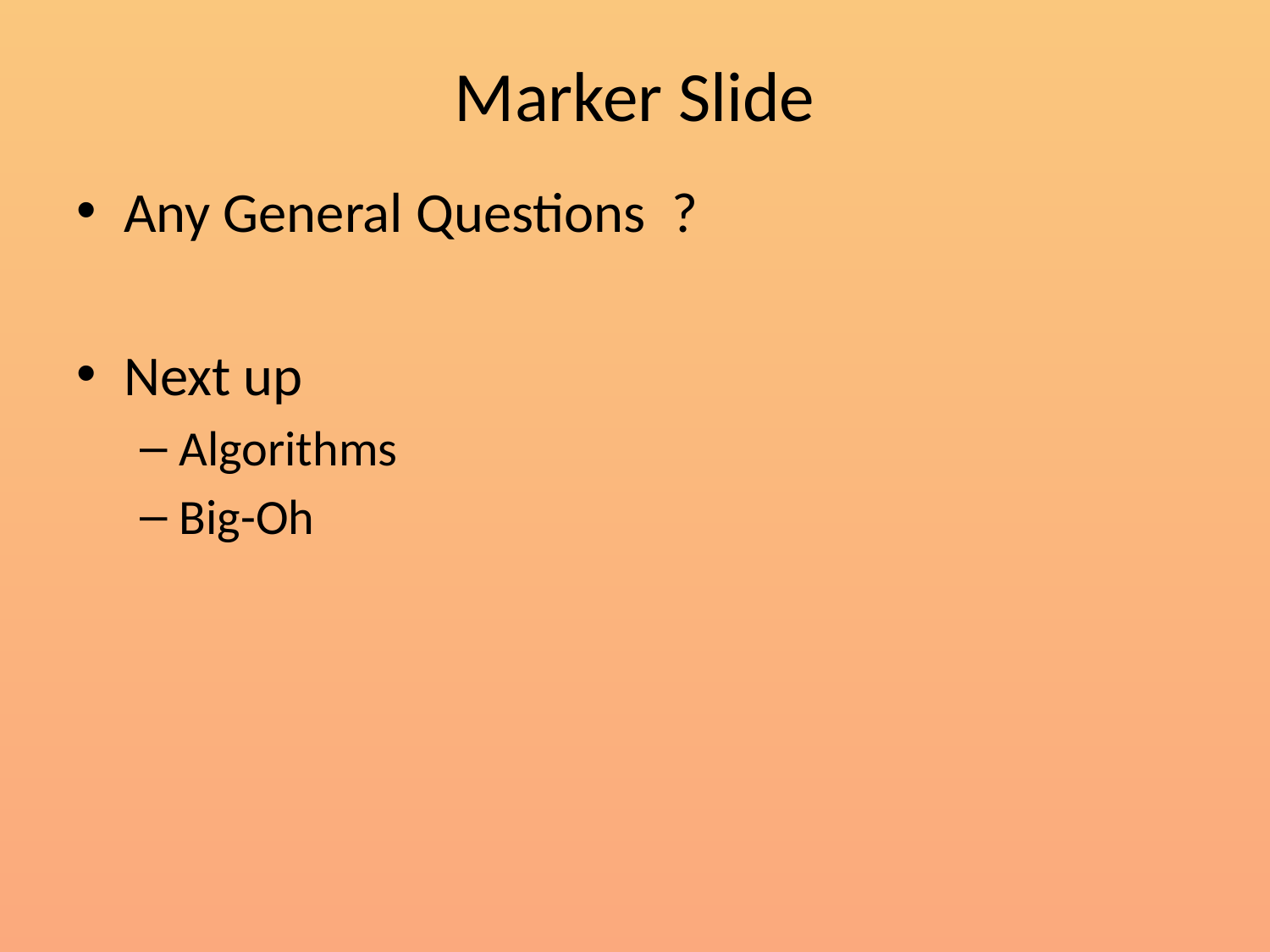

# Marker Slide
Any General Questions  ?

Next up
Algorithms
Big-Oh